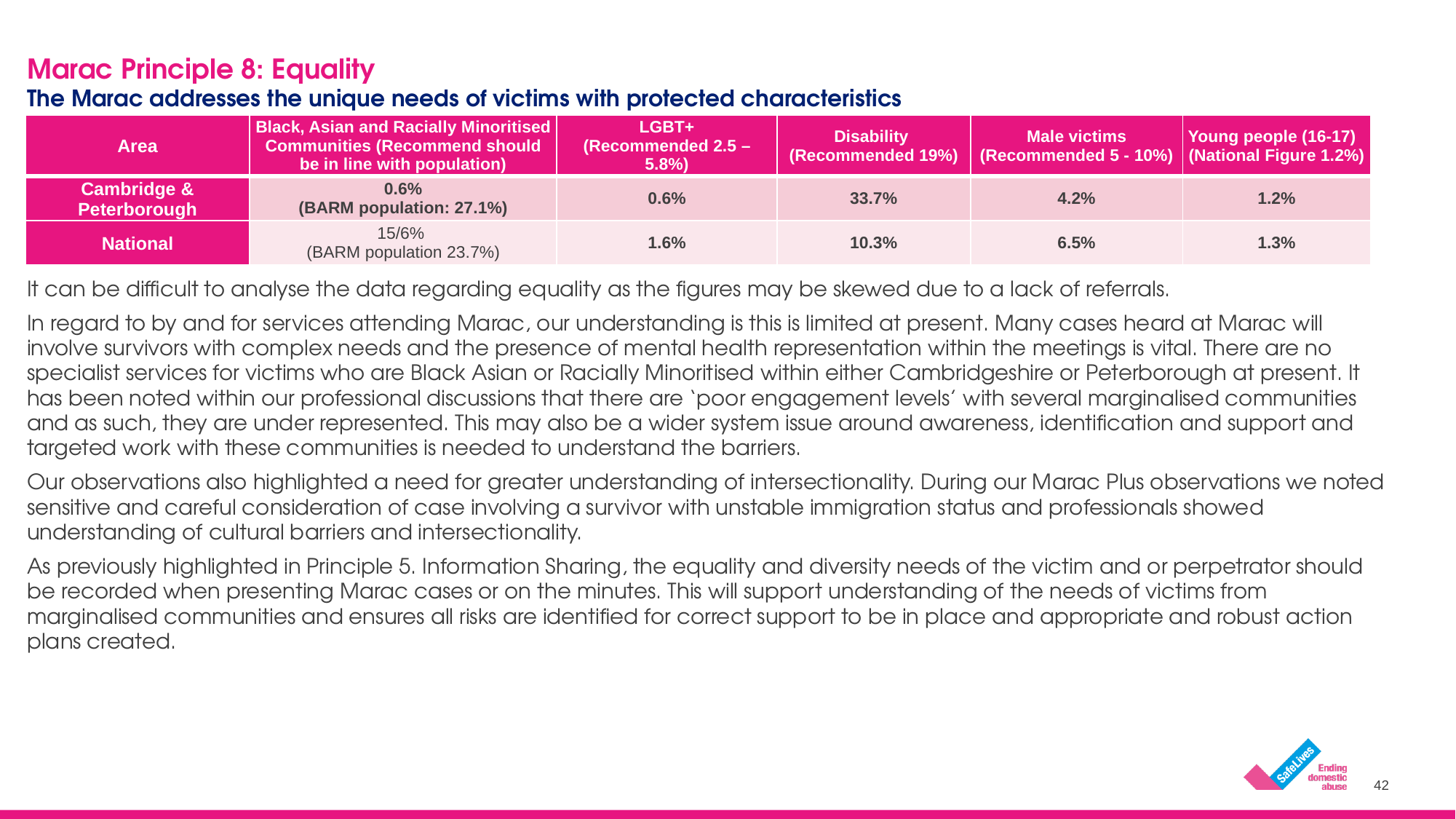

# Marac Principle 8: Equality The Marac addresses the unique needs of victims with protected characteristics
| Area | Black, Asian and Racially Minoritised Communities (Recommend should be in line with population) | LGBT+ (Recommended 2.5 – 5.8%) | Disability (Recommended 19%) | Male victims (Recommended 5 - 10%) | Young people (16-17) (National Figure 1.2%) |
| --- | --- | --- | --- | --- | --- |
| Cambridge & Peterborough | 0.6% (BARM population: 27.1%) | 0.6% | 33.7% | 4.2% | 1.2% |
| National | 15/6% (BARM population 23.7%) | 1.6% | 10.3% | 6.5% | 1.3% |
It can be difficult to analyse the data regarding equality as the figures may be skewed due to a lack of referrals. ​
In regard to by and for services attending Marac, our understanding is this is limited at present. Many cases heard at Marac will involve survivors with complex needs and the presence of mental health representation within the meetings is vital. There are no specialist services for victims who are Black Asian or Racially Minoritised within either Cambridgeshire or Peterborough at present. It has been noted within our professional discussions that there are ‘poor engagement levels’ with several marginalised communities and as such, they are under represented. This may also be a wider system issue around awareness, identification and support and targeted work with these communities is needed to understand the barriers.
Our observations also highlighted a need for greater understanding of intersectionality. During our Marac Plus observations we noted sensitive and careful consideration of case involving a survivor with unstable immigration status and professionals showed understanding of cultural barriers and intersectionality.
As previously highlighted in Principle 5. Information Sharing, the equality and diversity needs of the victim and or perpetrator should be recorded when presenting Marac cases or on the minutes.​ This will support understanding of the needs of victims from marginalised communities and ensures all risks are identified for correct support to be in place and appropriate and robust action plans created.​
​
​
​